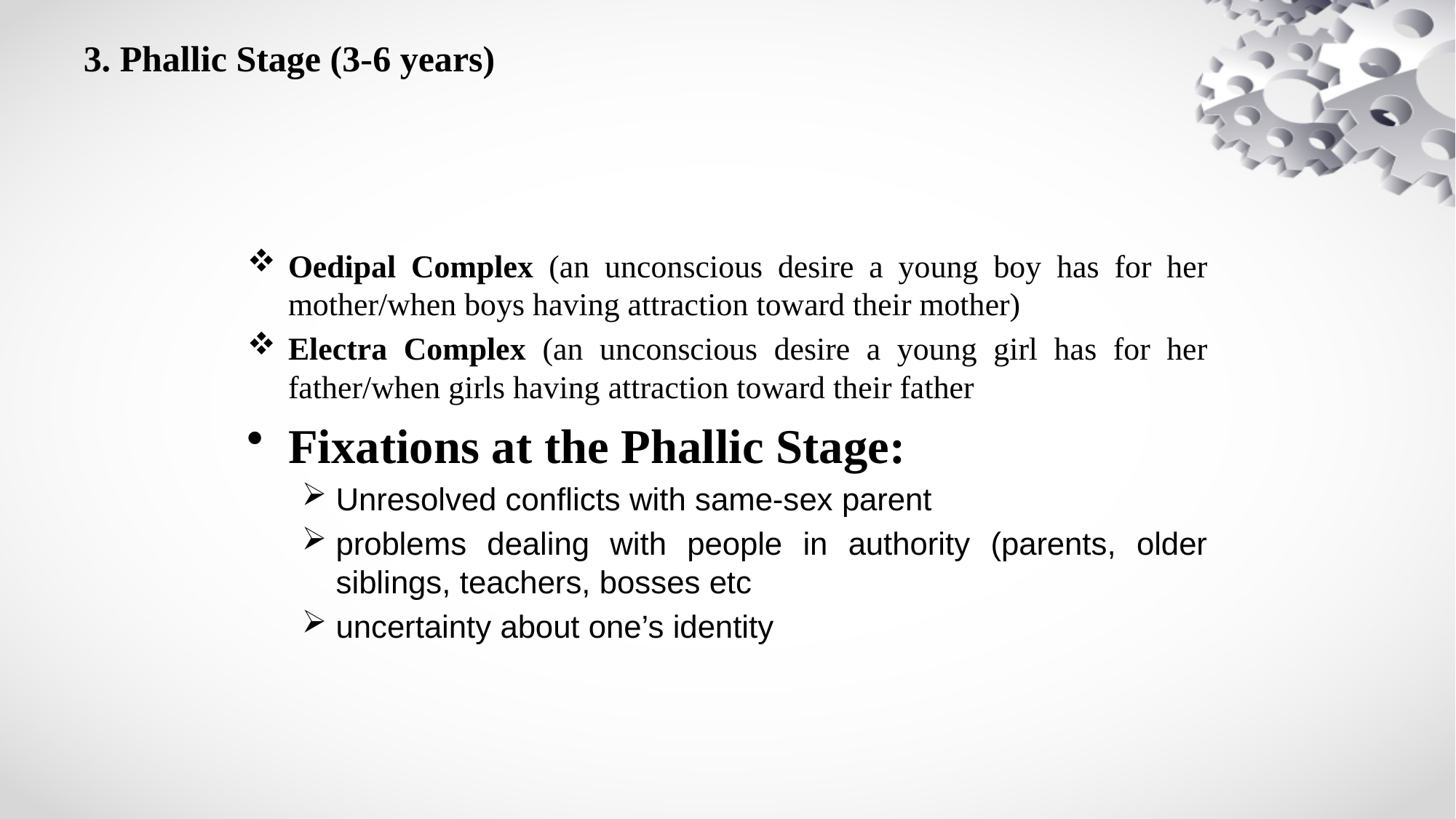

# 3. Phallic Stage (3-6 years)

Oedipal Complex (an unconscious desire a young boy has for her mother/when boys having attraction toward their mother)
Electra Complex (an unconscious desire a young girl has for her father/when girls having attraction toward their father
Fixations at the Phallic Stage:
Unresolved conflicts with same-sex parent
problems dealing with people in authority (parents, older siblings, teachers, bosses etc
uncertainty about one’s identity